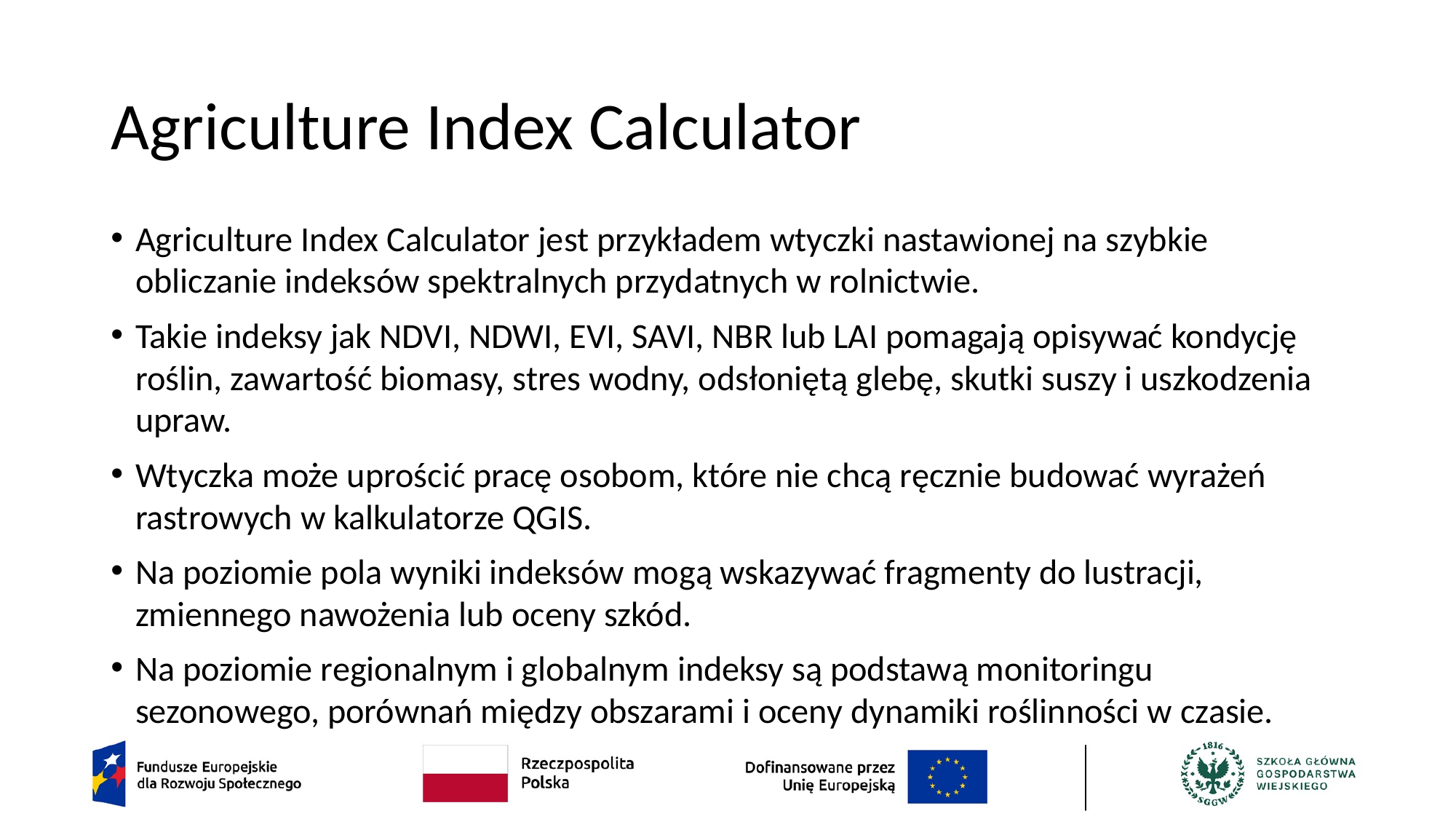

# Agriculture Index Calculator
Agriculture Index Calculator jest przykładem wtyczki nastawionej na szybkie obliczanie indeksów spektralnych przydatnych w rolnictwie.
Takie indeksy jak NDVI, NDWI, EVI, SAVI, NBR lub LAI pomagają opisywać kondycję roślin, zawartość biomasy, stres wodny, odsłoniętą glebę, skutki suszy i uszkodzenia upraw.
Wtyczka może uprościć pracę osobom, które nie chcą ręcznie budować wyrażeń rastrowych w kalkulatorze QGIS.
Na poziomie pola wyniki indeksów mogą wskazywać fragmenty do lustracji, zmiennego nawożenia lub oceny szkód.
Na poziomie regionalnym i globalnym indeksy są podstawą monitoringu sezonowego, porównań między obszarami i oceny dynamiki roślinności w czasie.